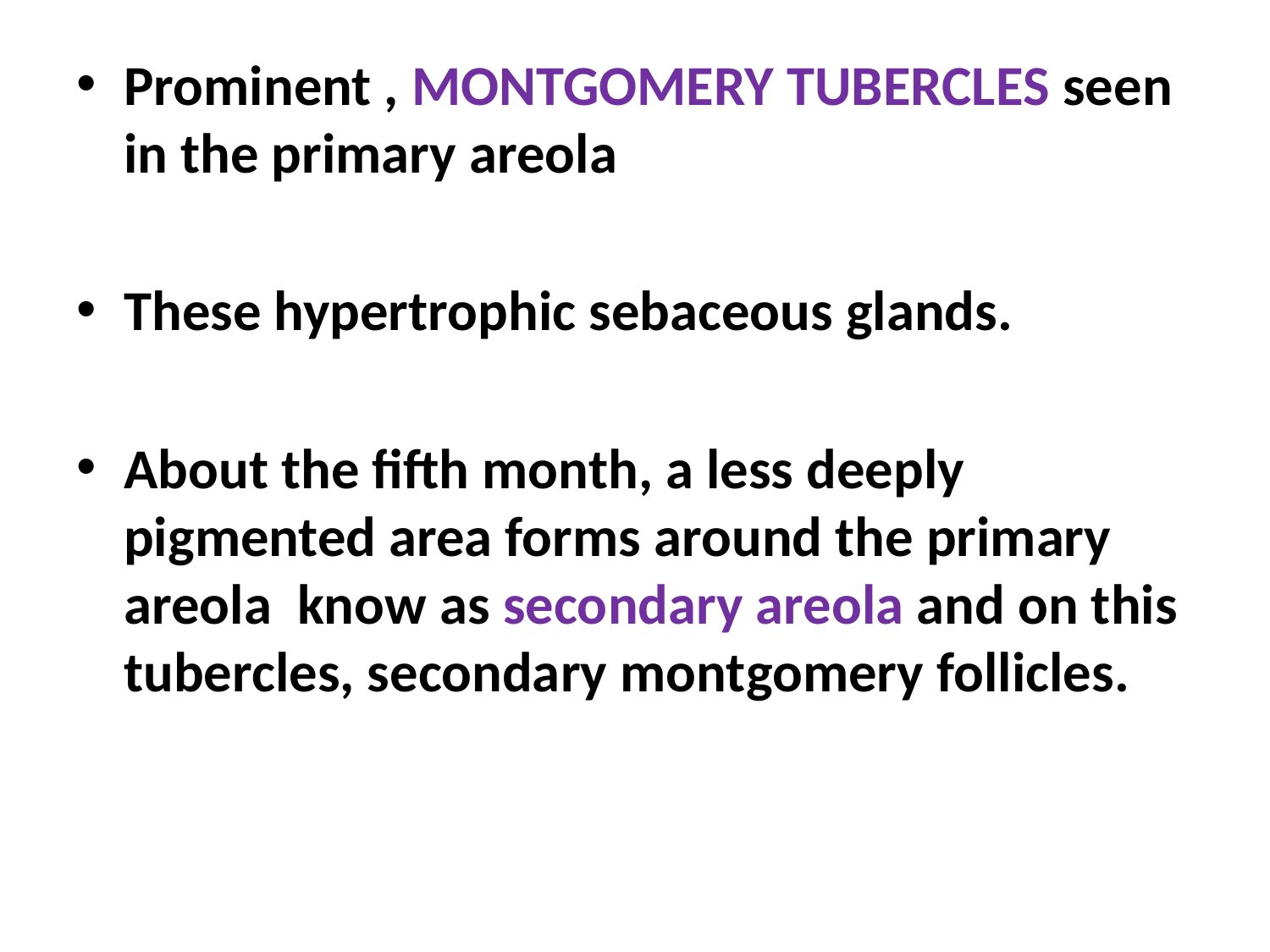

Prominent , MONTGOMERY TUBERCLES seen in the primary areola

These hypertrophic sebaceous glands.

About the fifth month, a less deeply pigmented area forms around the primary areola  know as secondary areola and on this tubercles, secondary montgomery follicles.